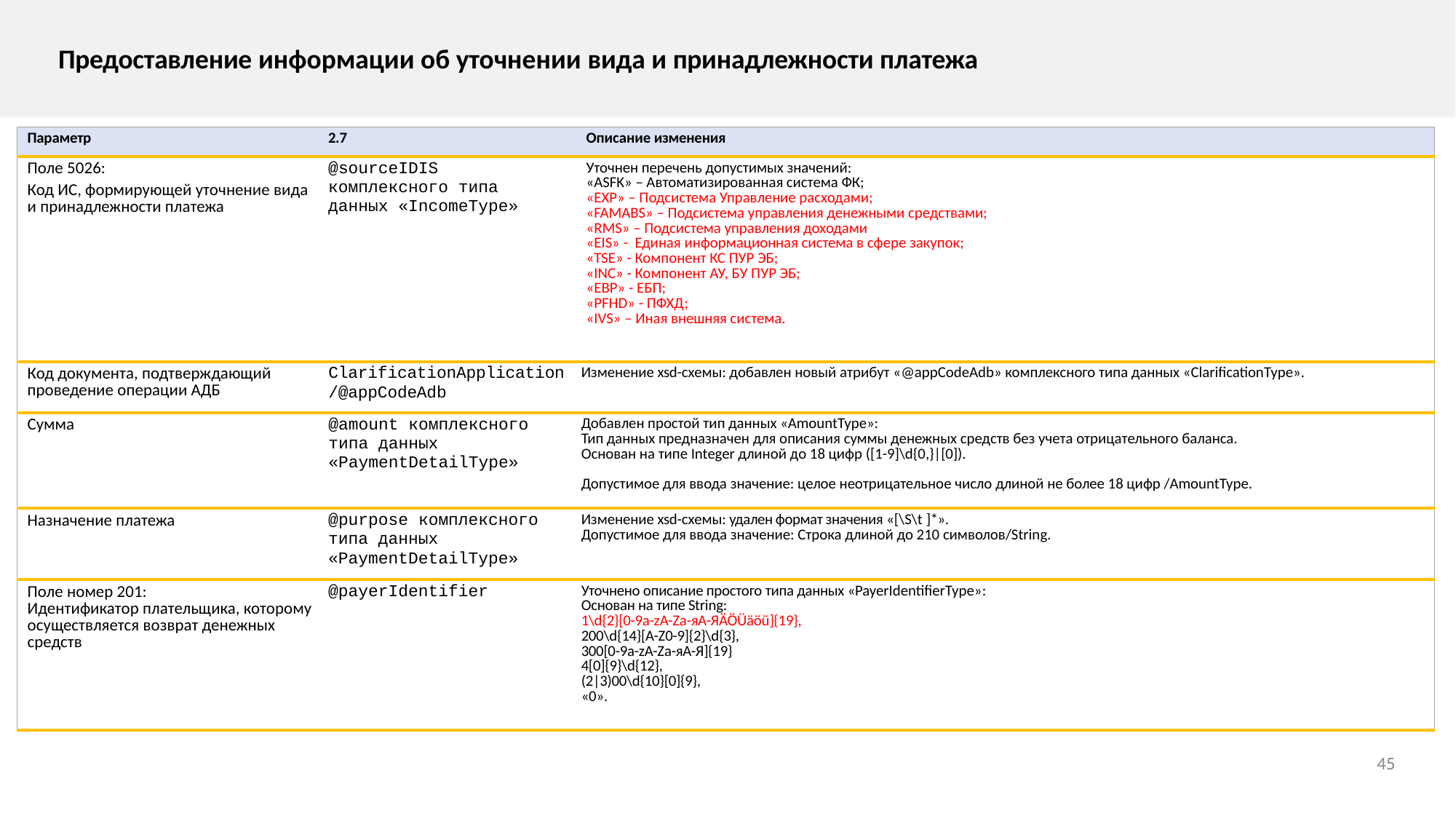

Предоставление информации об уточнении вида и принадлежности платежа
| Параметр | 2.7 | Описание изменения |
| --- | --- | --- |
| Поле 5026: Код ИС, формирующей уточнение вида и принадлежности платежа | @sourceIDIS комплексного типа данных «IncomeType» | Уточнен перечень допустимых значений: «ASFK» – Автоматизированная система ФК; «EXP» – Подсистема Управление расходами; «FAMABS» – Подсистема управления денежными средствами; «RMS» – Подсистема управления доходами «EIS» - Единая информационная система в сфере закупок; «TSE» - Компонент КС ПУР ЭБ; «INC» - Компонент АУ, БУ ПУР ЭБ; «EBP» - ЕБП; «PFHD» - ПФХД; «IVS» – Иная внешняя система. |
| Код документа, подтверждающий проведение операции АДБ | ClarificationApplication/@appCodeAdb | Изменение xsd-схемы: добавлен новый атрибут «@appCodeAdb» комплексного типа данных «ClarificationType». |
| Сумма | @amount комплексного типа данных «PaymentDetailType» | Добавлен простой тип данных «AmountType»: Тип данных предназначен для описания суммы денежных средств без учета отрицательного баланса. Основан на типе Integer длиной до 18 цифр ([1-9]\d{0,}|[0]). Допустимое для ввода значение: целое неотрицательное число длиной не более 18 цифр /AmountType. |
| Назначение платежа | @purpose комплексного типа данных «PaymentDetailType» | Изменение xsd-схемы: удален формат значения «[\S\t ]\*». Допустимое для ввода значение: Строка длиной до 210 символов/String. |
| Поле номер 201: Идентификатор плательщика, которому осуществляется возврат денежных средств | @payerIdentifier | Уточнено описание простого типа данных «PayerIdentifierType»: Основан на типе String: 1\d{2}[0-9a-zA-Zа-яА-ЯÄÖÜäöü]{19}, 200\d{14}[A-Z0-9]{2}\d{3}, 300[0-9a-zA-Zа-яА-Я]{19} 4[0]{9}\d{12}, (2|3)00\d{10}[0]{9}, «0». |
45